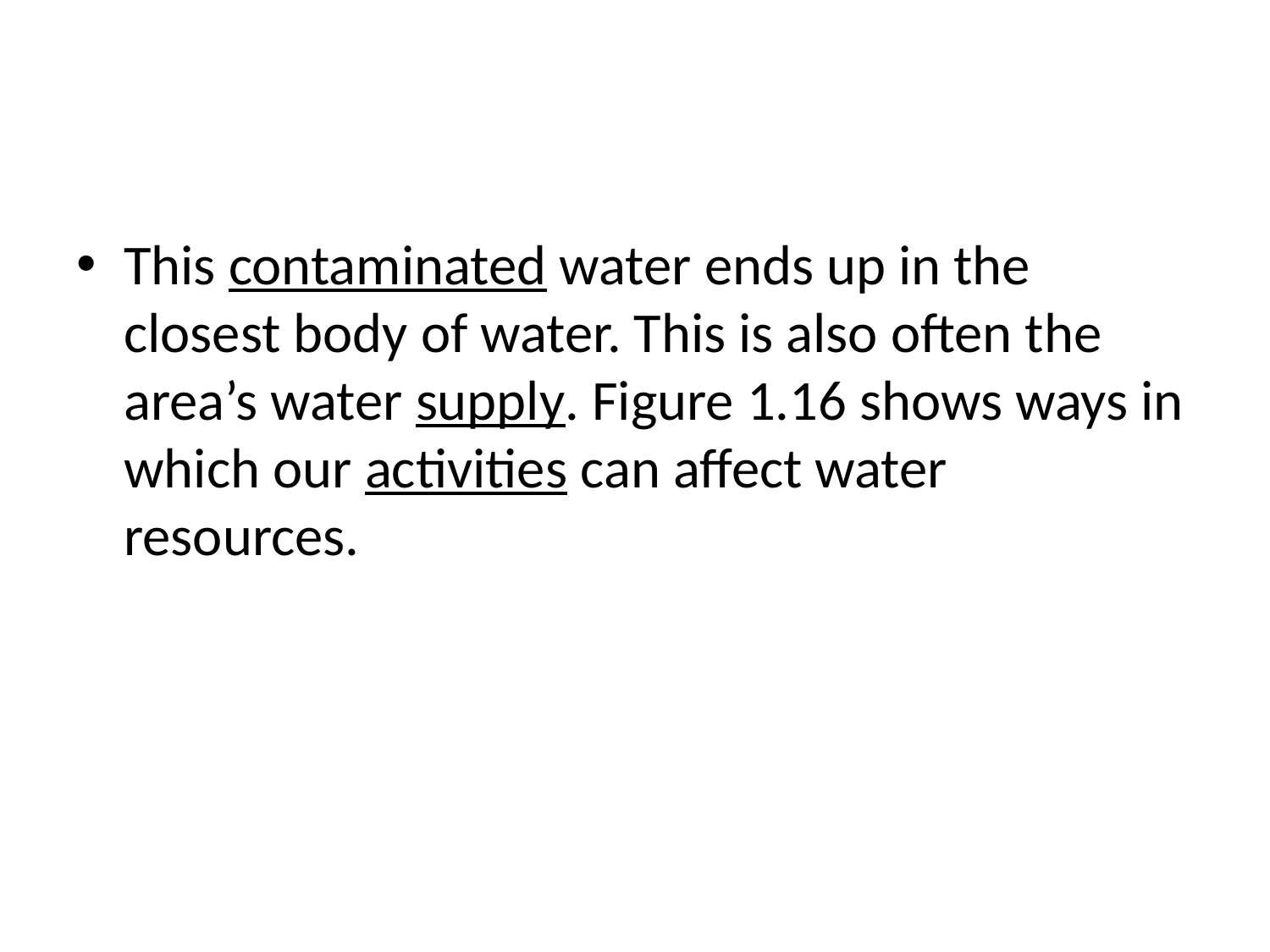

#
This contaminated water ends up in the closest body of water. This is also often the area’s water supply. Figure 1.16 shows ways in which our activities can affect water resources.